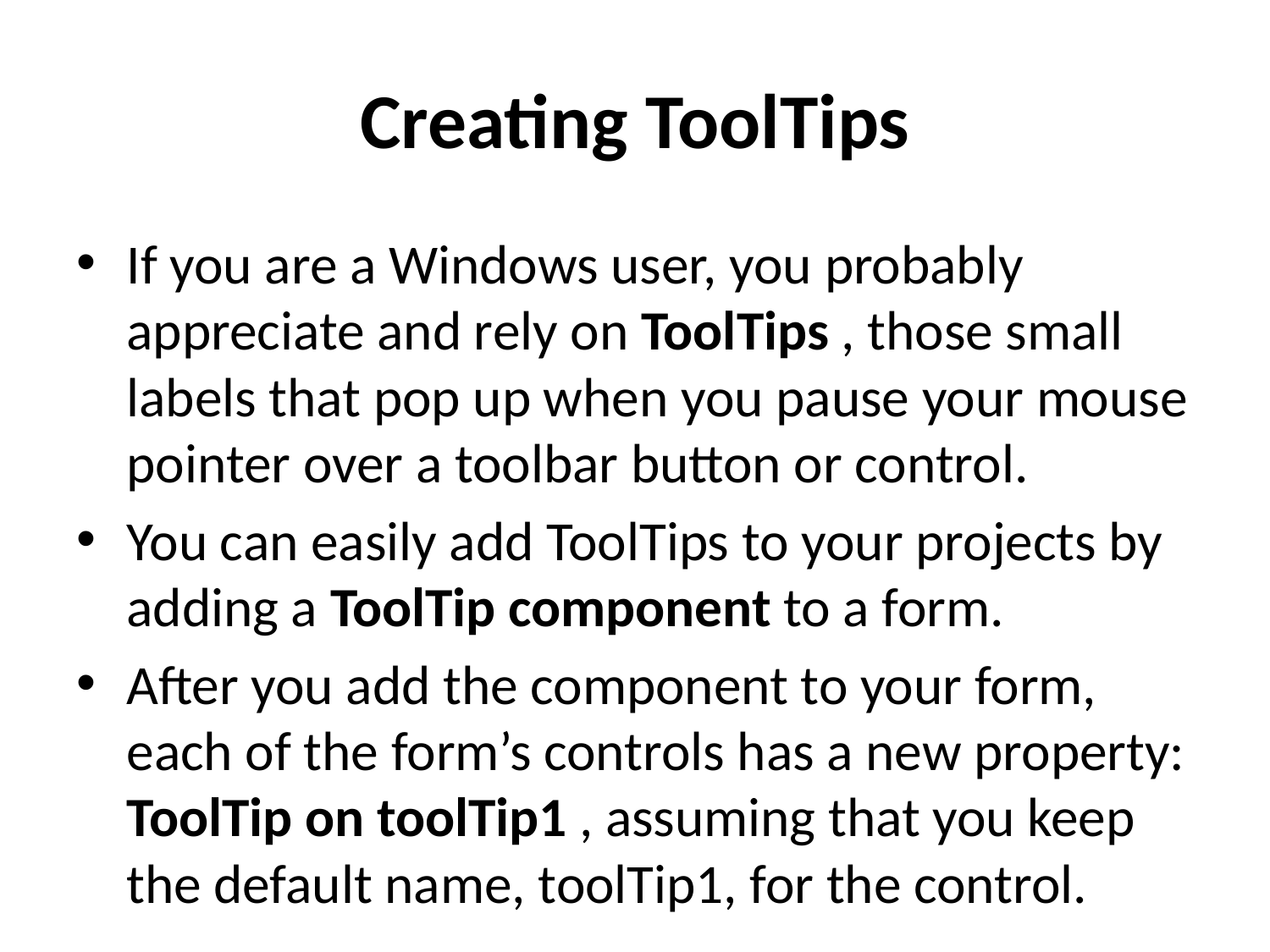

# Creating ToolTips
If you are a Windows user, you probably appreciate and rely on ToolTips , those small labels that pop up when you pause your mouse pointer over a toolbar button or control.
You can easily add ToolTips to your projects by adding a ToolTip component to a form.
After you add the component to your form, each of the form’s controls has a new property: ToolTip on toolTip1 , assuming that you keep the default name, toolTip1, for the control.